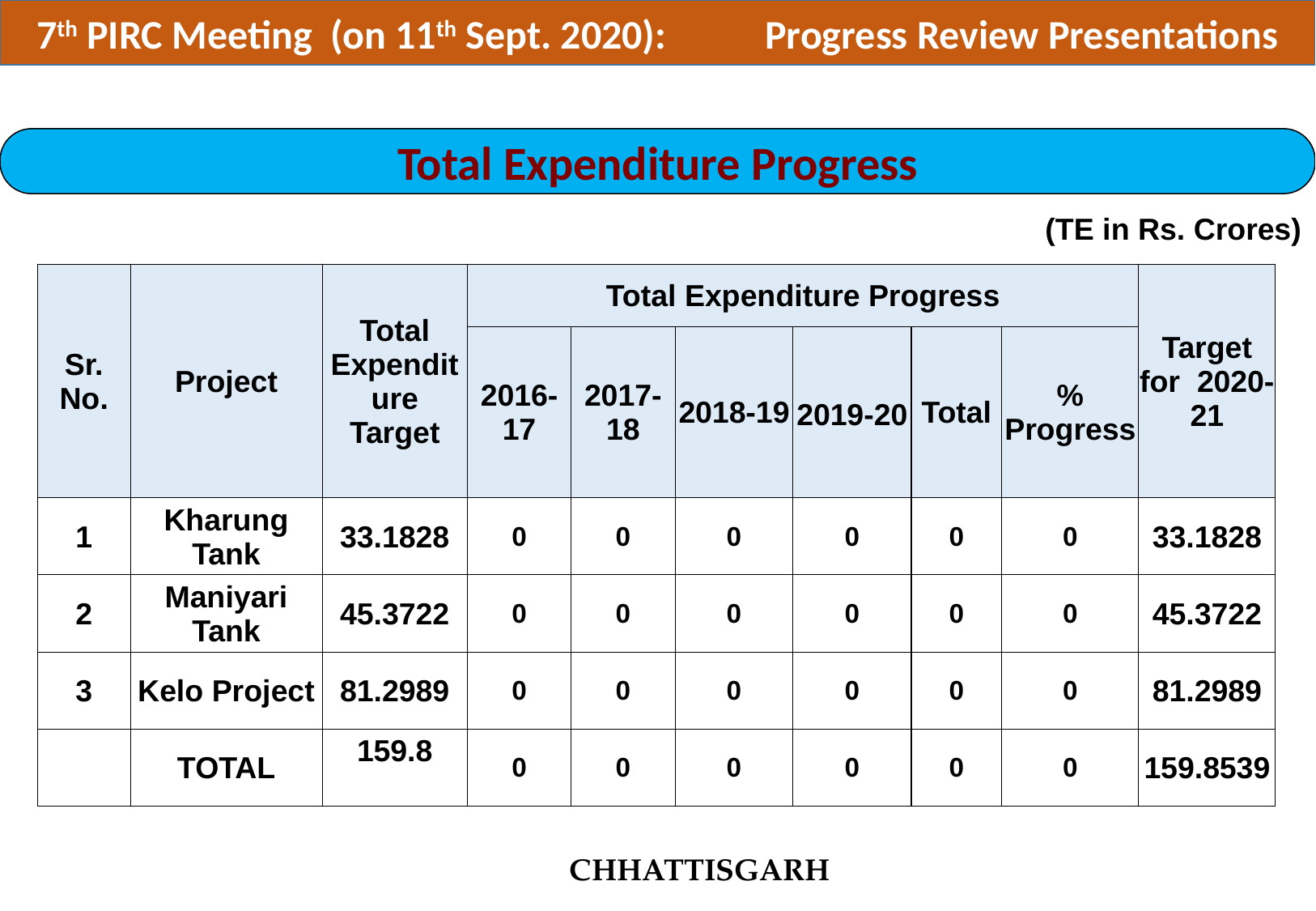

7th PIRC Meeting  (on 11th Sept. 2020):	Progress Review Presentations
Total Expenditure Progress
(TE in Rs. Crores)
| Sr. No. | Project | Total Expenditure Target | Total Expenditure Progress |  |  |  |  |  | Target for 2020-21 |
| --- | --- | --- | --- | --- | --- | --- | --- | --- | --- |
|  |  |  | 2016-17 | 2017-18 | 2018-19 | 2019-20 | Total | % Progress |  |
| 1 | Kharung Tank | 33.1828 | 0 | 0 | 0 | 0 | 0 | 0 | 33.1828 |
| 2 | Maniyari Tank | 45.3722 | 0 | 0 | 0 | 0 | 0 | 0 | 45.3722 |
| 3 | Kelo Project | 81.2989 | 0 | 0 | 0 | 0 | 0 | 0 | 81.2989 |
|  | TOTAL | 159.8 | 0 | 0 | 0 | 0 | 0 | 0 | 159.8539 |
CHHATTISGARH